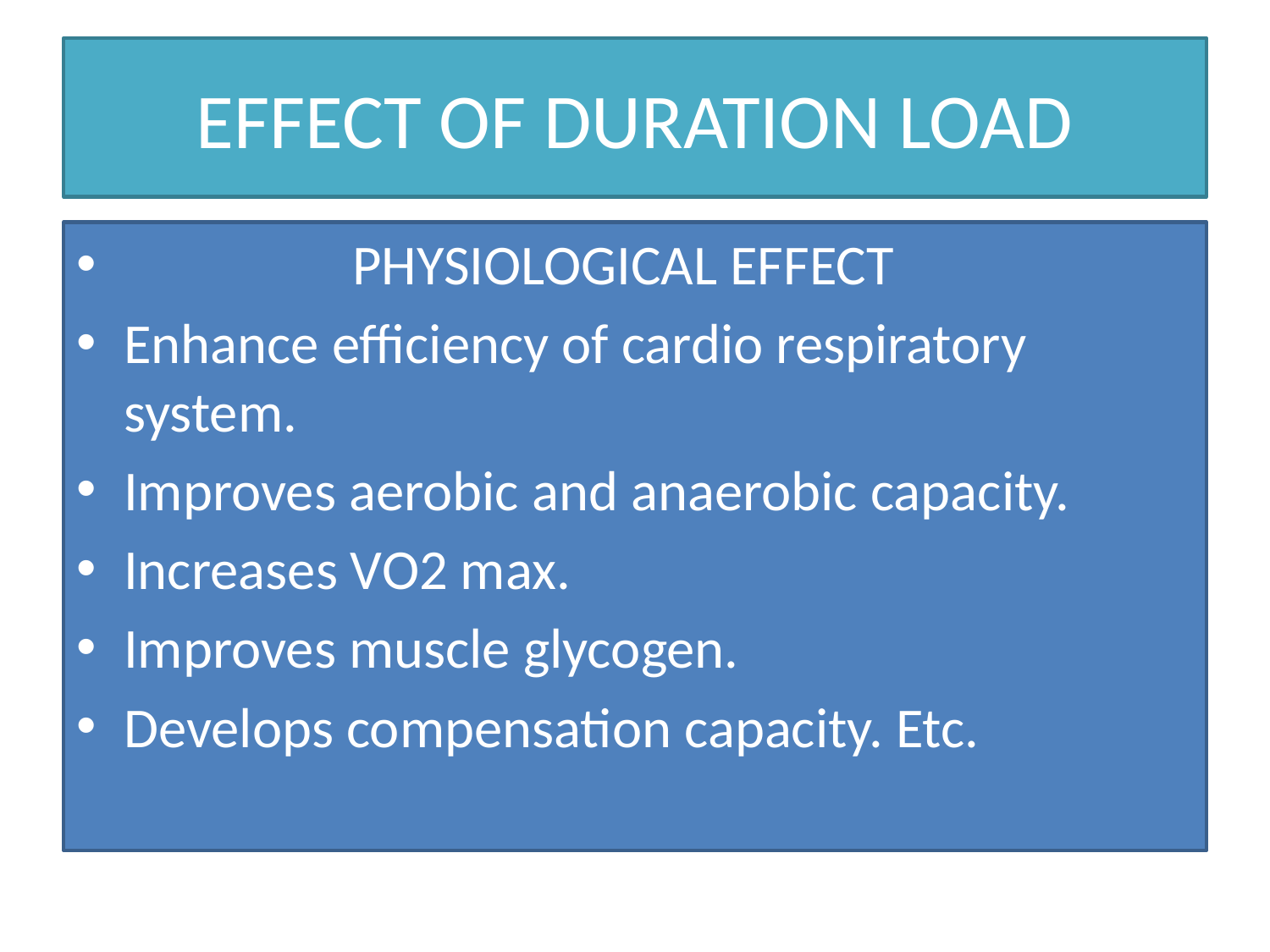

# EFFECT OF DURATION LOAD
                  PHYSIOLOGICAL EFFECT
Enhance efficiency of cardio respiratory system.
Improves aerobic and anaerobic capacity.
Increases VO2 max.
Improves muscle glycogen.
Develops compensation capacity. Etc.